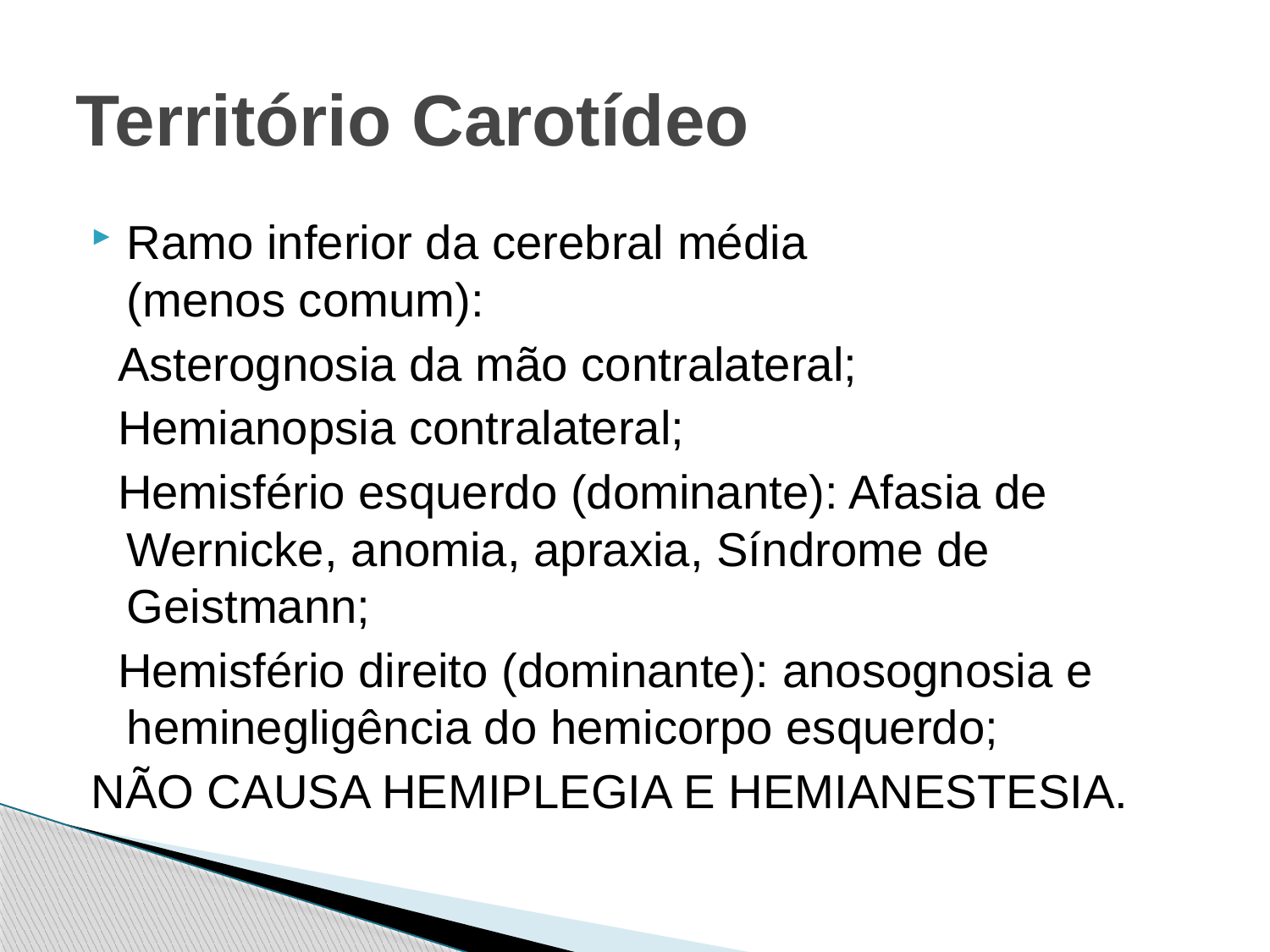

# Território Carotídeo
Ramo inferior da cerebral média                     (menos comum):
  Asterognosia da mão contralateral;
  Hemianopsia contralateral;
  Hemisfério esquerdo (dominante): Afasia de Wernicke, anomia, apraxia, Síndrome de Geistmann;
  Hemisfério direito (dominante): anosognosia e heminegligência do hemicorpo esquerdo;
NÃO CAUSA HEMIPLEGIA E HEMIANESTESIA.